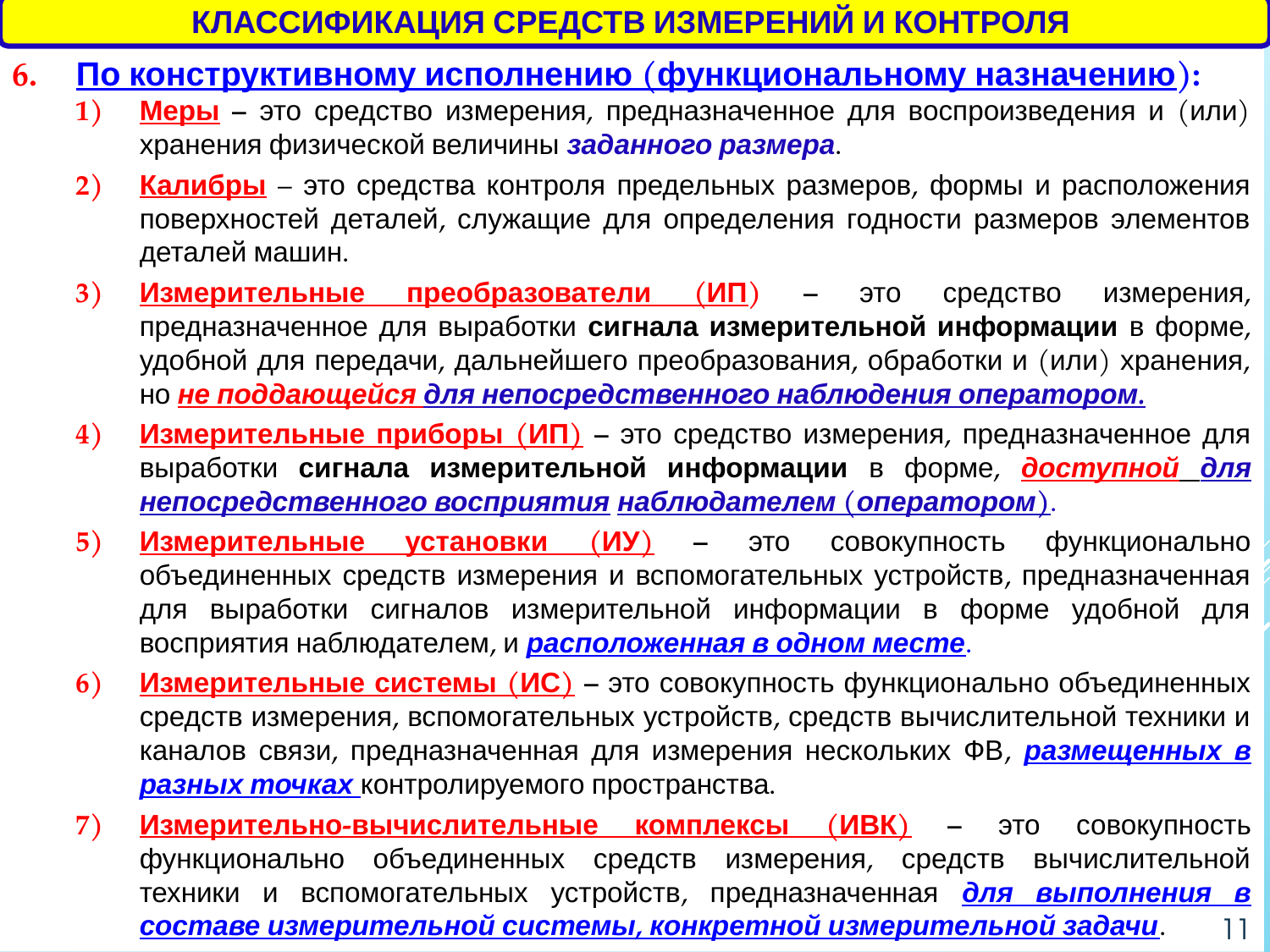

КЛАССИФИКАЦИЯ СРЕДСТВ ИЗМЕРЕНИЙ И КОНТРОЛЯ
По конструктивному исполнению (функциональному назначению):
Меры – это средство измерения, предназначенное для воспроизведения и (или) хранения физической величины заданного размера.

Калибры – это средства контроля предельных размеров, формы и расположения поверхностей деталей, служащие для определения годности размеров элементов деталей машин.

Измерительные преобразователи (ИП) – это средство измерения, предназначенное для выработки сигнала измерительной информации в форме, удобной для передачи, дальнейшего преобразования, обработки и (или) хранения, но не поддающейся для непосредственного наблюдения оператором.

Измерительные приборы (ИП) – это средство измерения, предназначенное для выработки сигнала измерительной информации в форме, доступной для непосредственного восприятия наблюдателем (оператором).

Измерительные установки (ИУ) – это совокупность функционально объединенных средств измерения и вспомогательных устройств, предназначенная для выработки сигналов измерительной информации в форме удобной для восприятия наблюдателем, и расположенная в одном месте.

Измерительные системы (ИС) – это совокупность функционально объединенных средств измерения, вспомогательных устройств, средств вычислительной техники и каналов связи, предназначенная для измерения нескольких ФВ, размещенных в разных точках контролируемого пространства.

Измерительно-вычислительные комплексы (ИВК) – это совокупность функционально объединенных средств измерения, средств вычислительной техники и вспомогательных устройств, предназначенная для выполнения в составе измерительной системы, конкретной измерительной задачи.

11